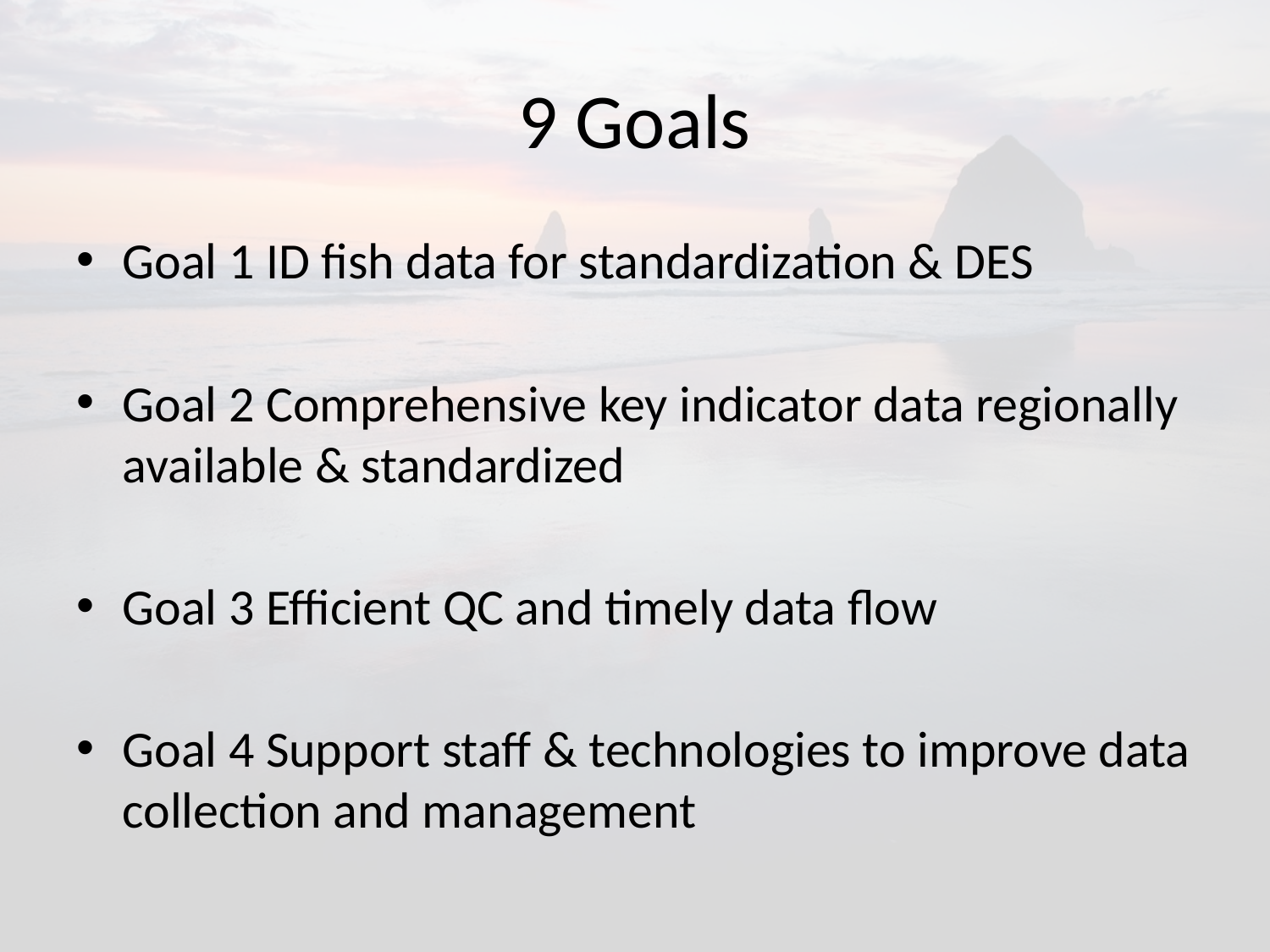

# 9 Goals
Goal 1 ID fish data for standardization & DES

Goal 2 Comprehensive key indicator data regionally available & standardized

Goal 3 Efficient QC and timely data flow

Goal 4 Support staff & technologies to improve data collection and management